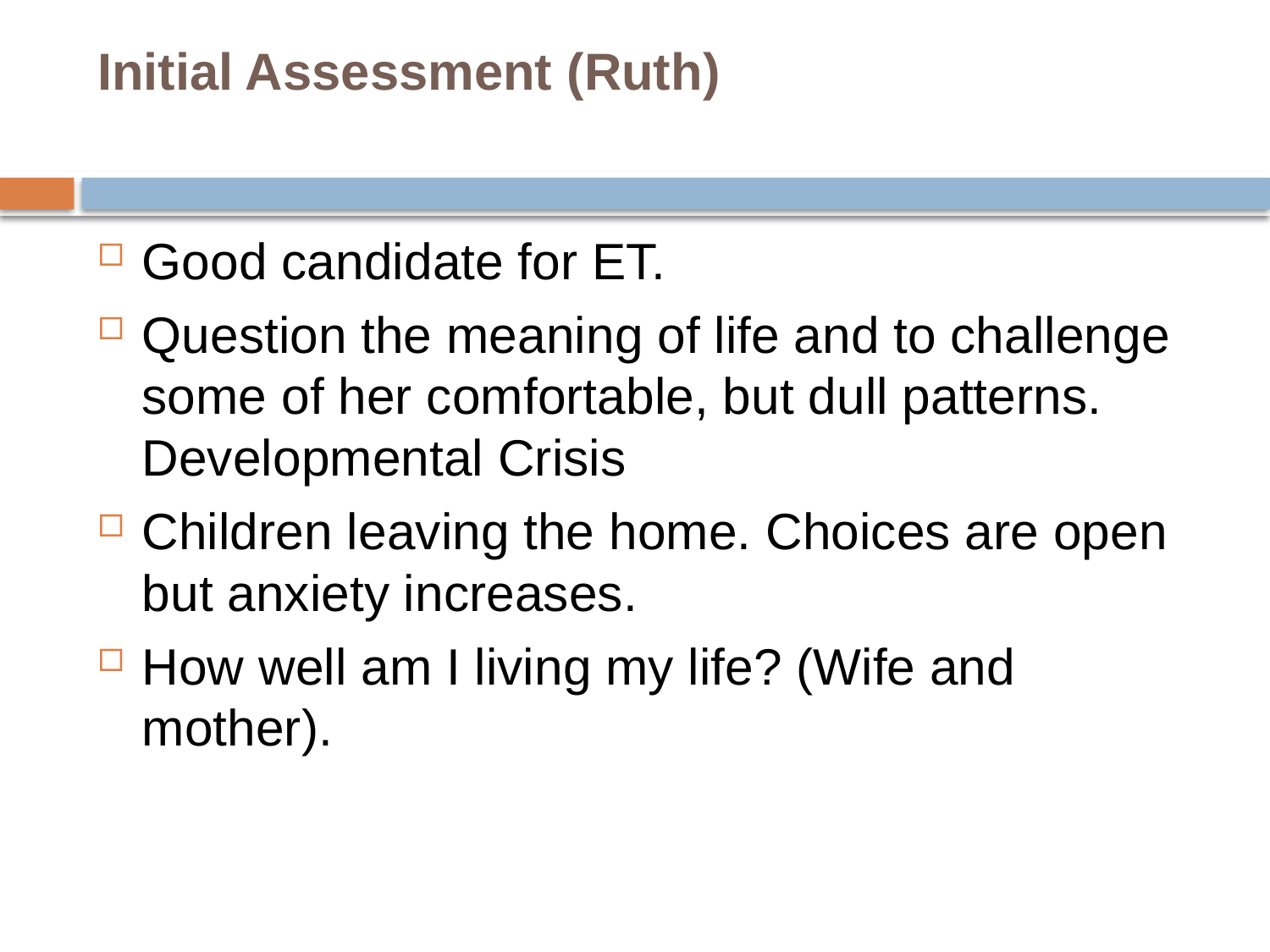

# Initial Assessment (Ruth)
Good candidate for ET.
Question the meaning of life and to challenge some of her comfortable, but dull patterns. Developmental Crisis
Children leaving the home. Choices are open but anxiety increases.
How well am I living my life? (Wife and mother).